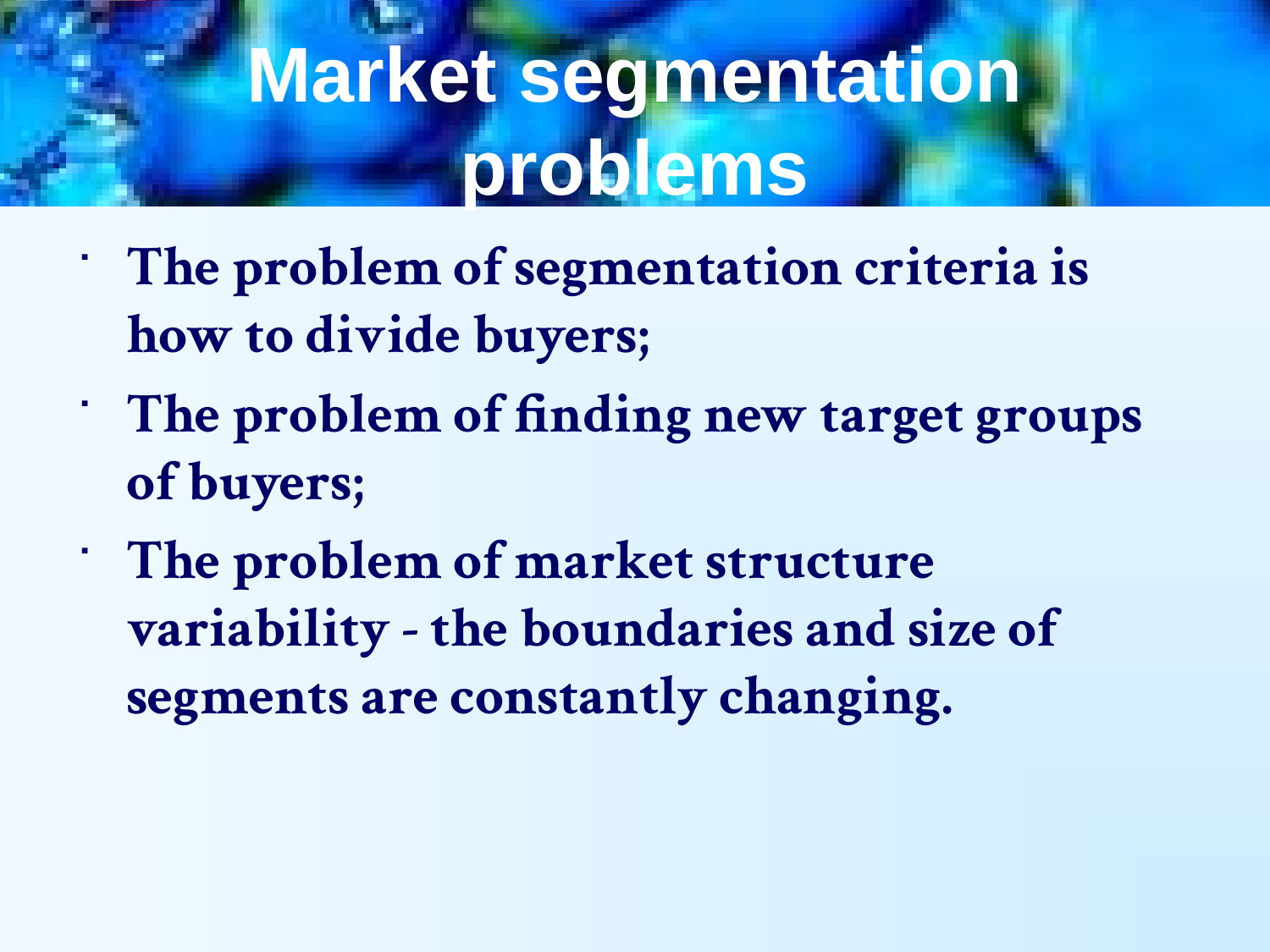

Market segmentation problems
The problem of segmentation criteria is how to divide buyers;
The problem of finding new target groups of buyers;
The problem of market structure variability - the boundaries and size of segments are constantly changing.